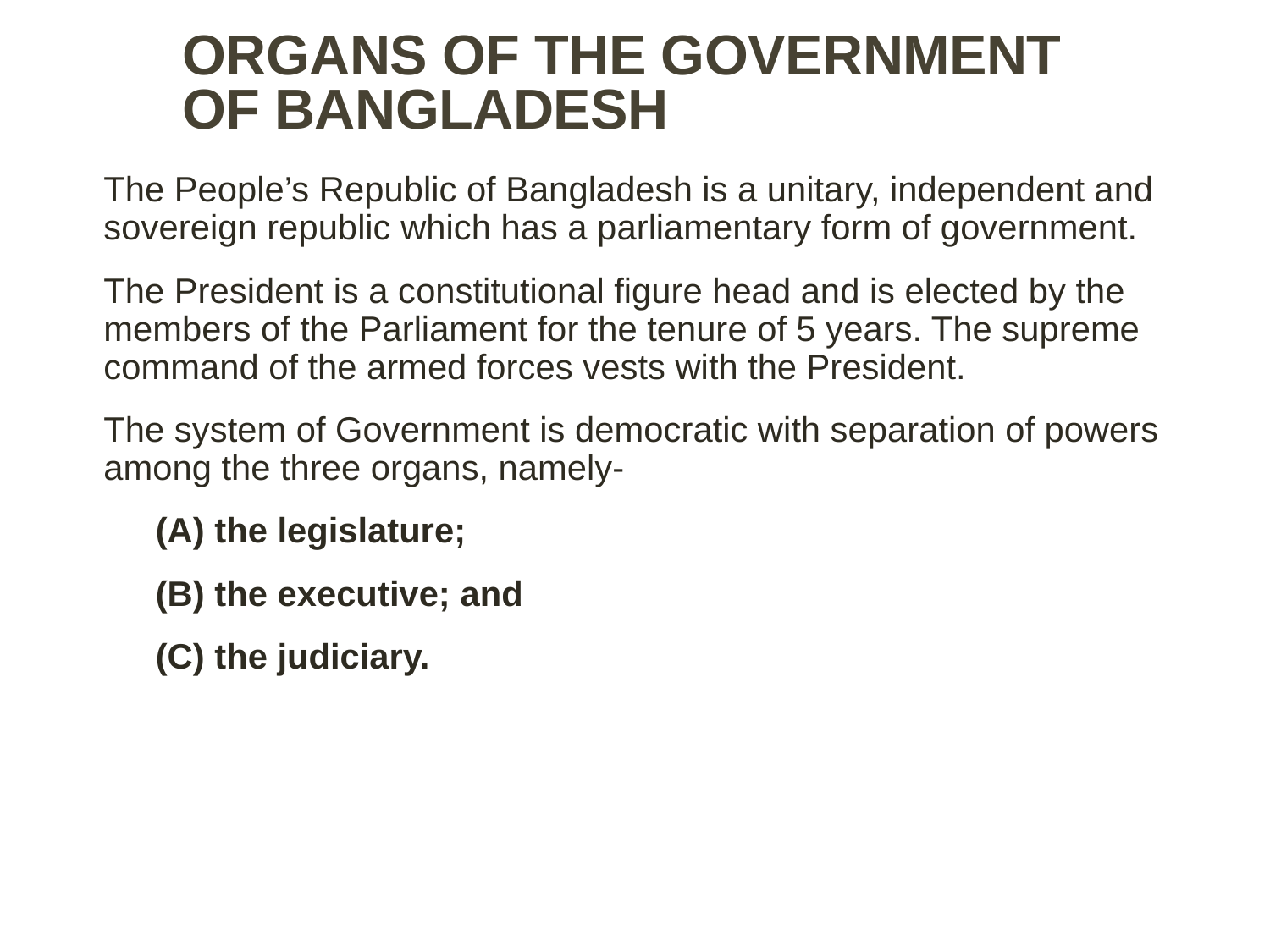

# Organs of the Government of Bangladesh
The People’s Republic of Bangladesh is a unitary, independent and sovereign republic which has a parliamentary form of government.
The President is a constitutional figure head and is elected by the members of the Parliament for the tenure of 5 years. The supreme command of the armed forces vests with the President.
The system of Government is democratic with separation of powers among the three organs, namely-
(A) the legislature;
(B) the executive; and
(C) the judiciary.